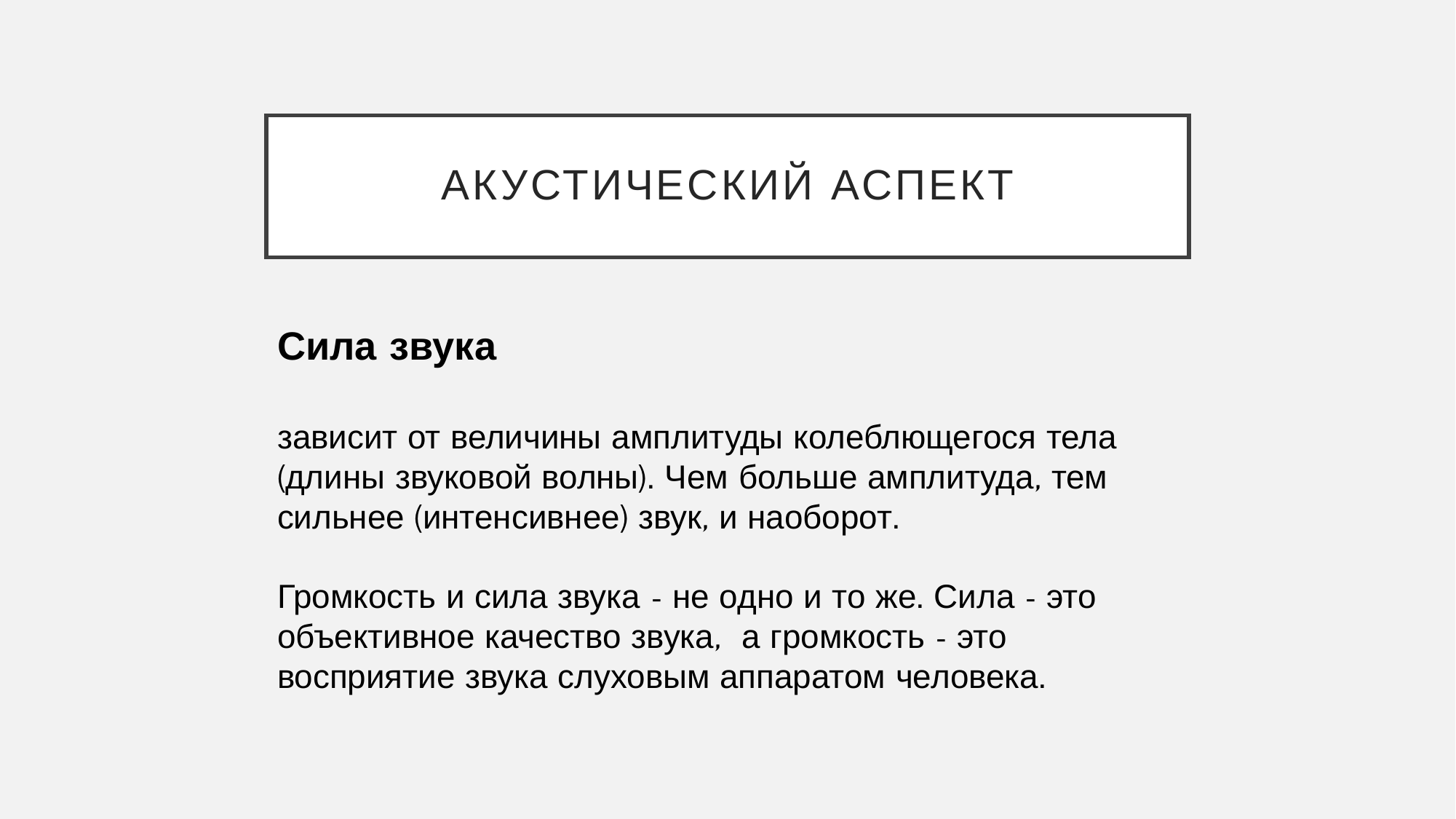

# Акустический аспект
Сила звука

зависит от величины амплитуды колеблющегося тела (длины звуковой волны). Чем больше амплитуда, тем сильнее (интенсивнее) звук, и наоборот.

Громкость и сила звука - не одно и то же. Сила - это объективное качество звука,  а громкость - это восприятие звука слуховым аппаратом человека.